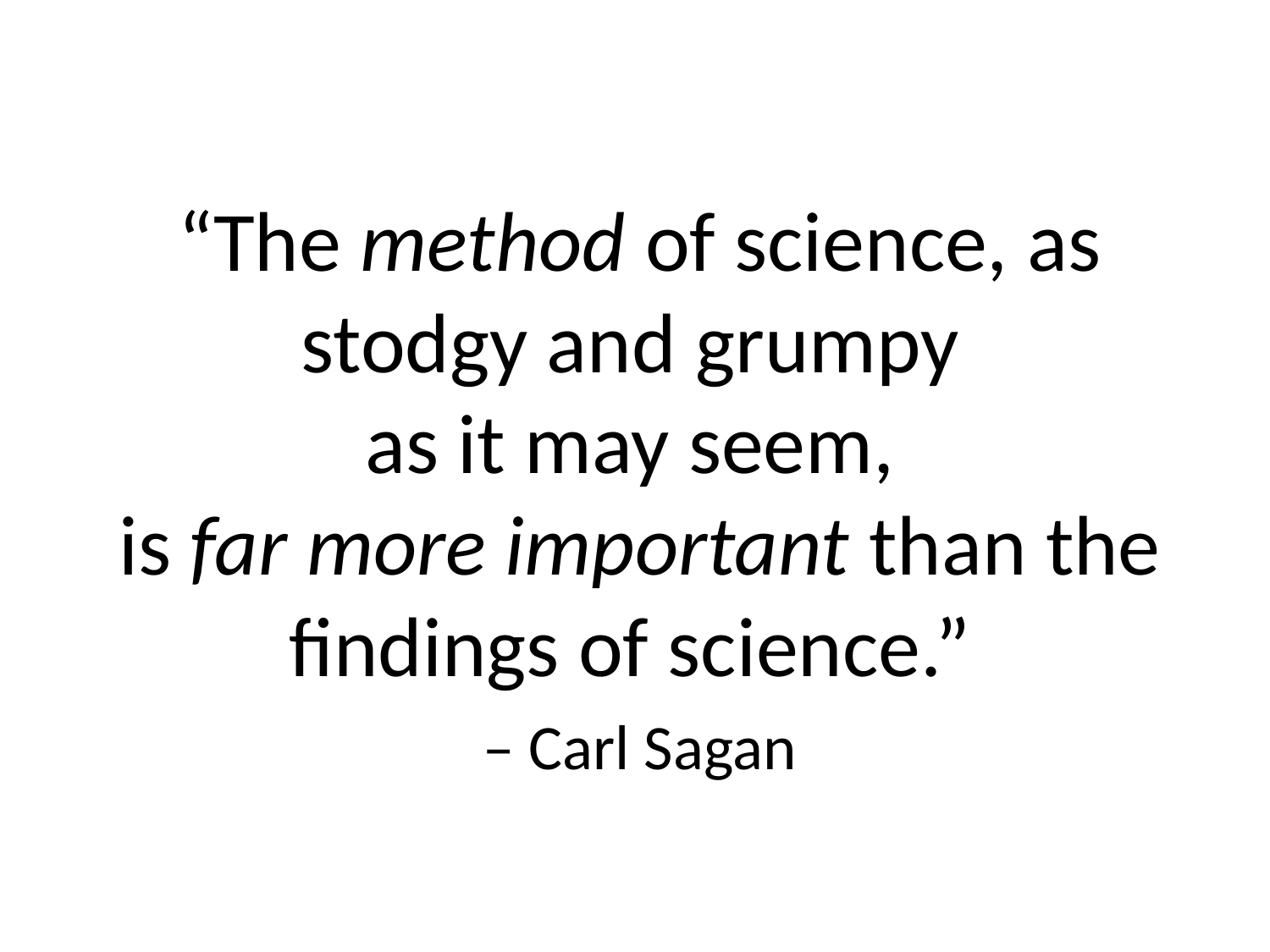

“The method of science, as stodgy and grumpy
as it may seem,
is far more important than the findings of science.”
– Carl Sagan